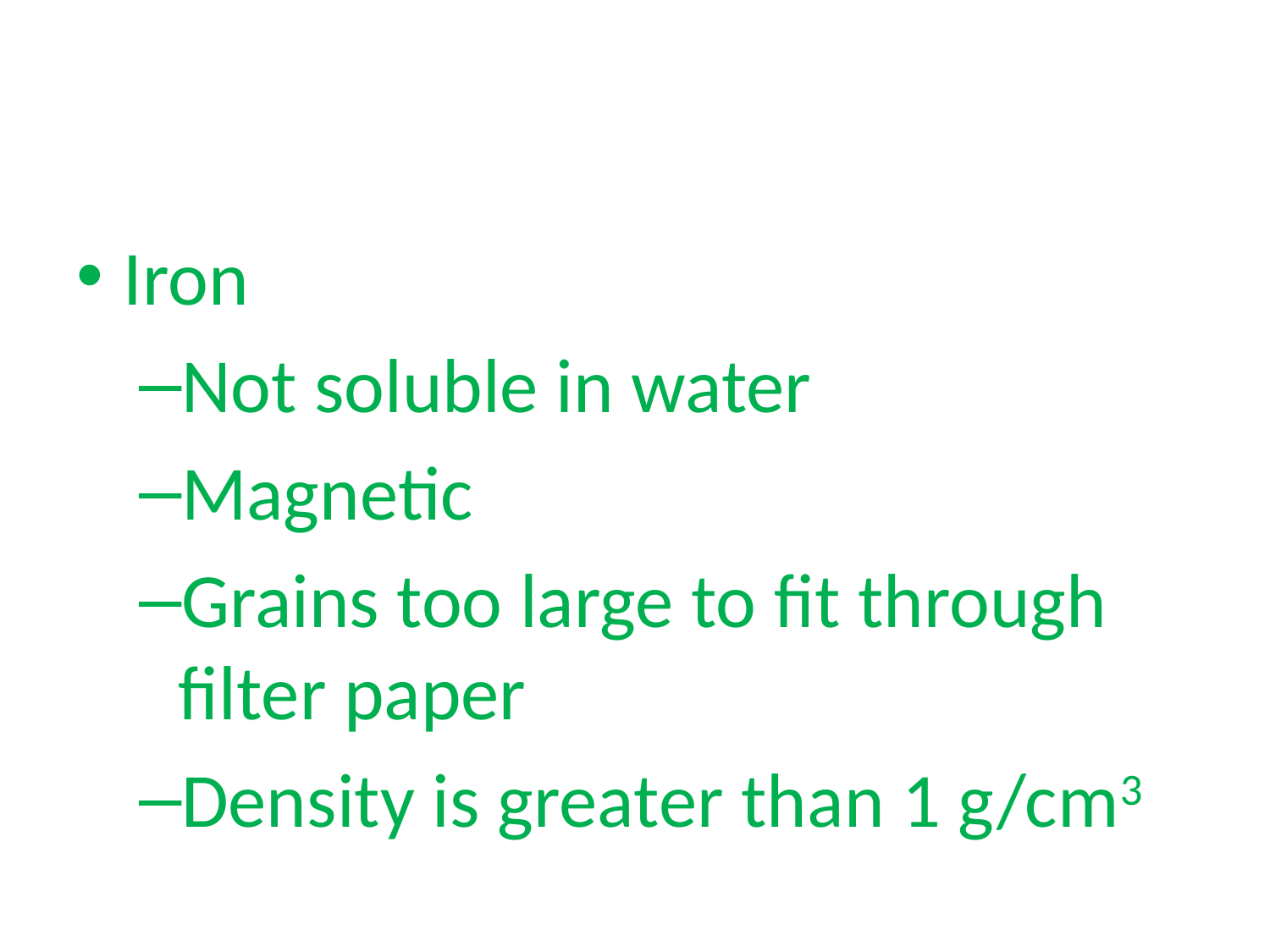

#
Iron
Not soluble in water
Magnetic
Grains too large to fit through filter paper
Density is greater than 1 g/cm3